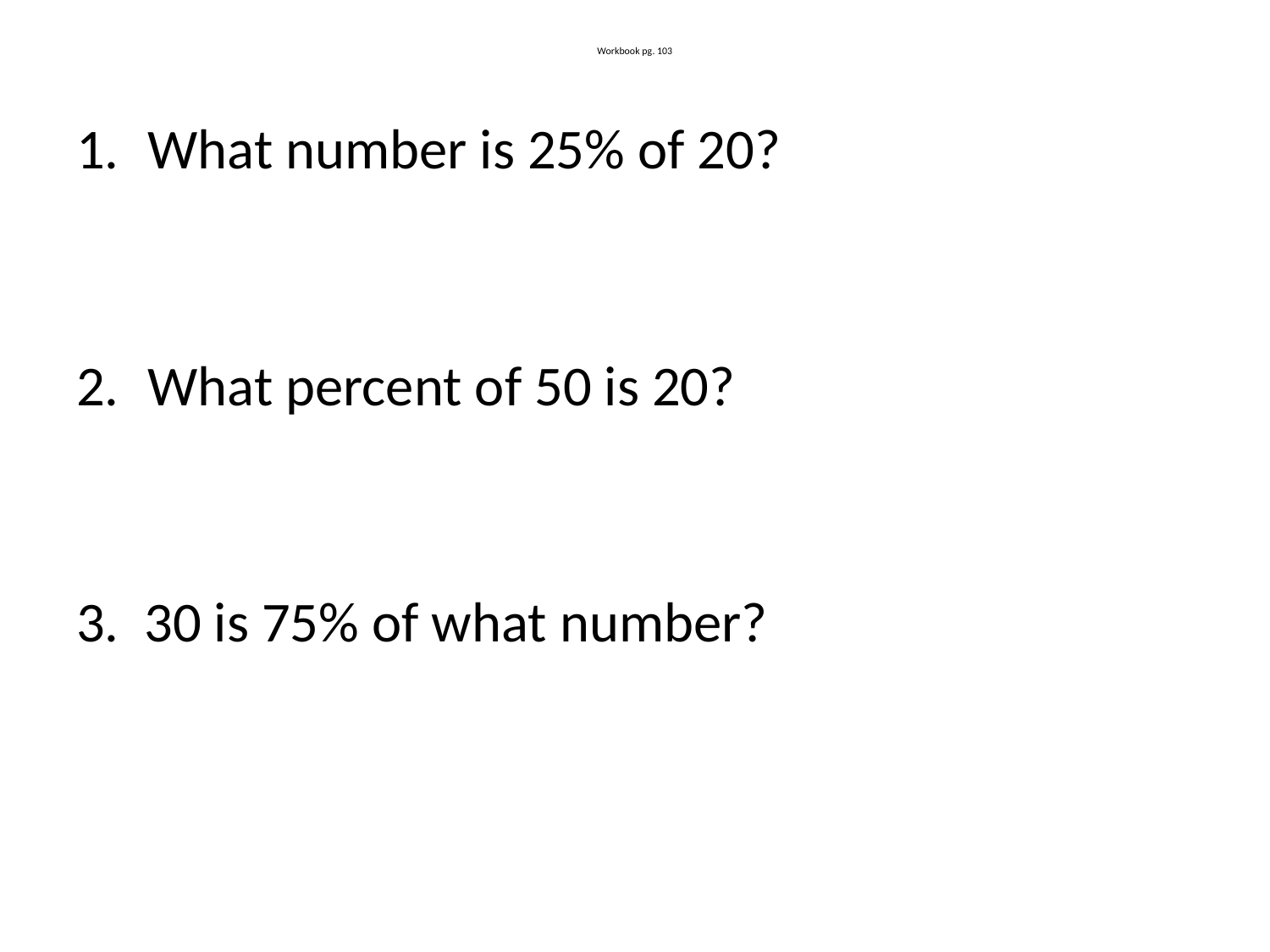

# Workbook pg. 103
What number is 25% of 20?

What percent of 50 is 20?

3.  30 is 75% of what number?